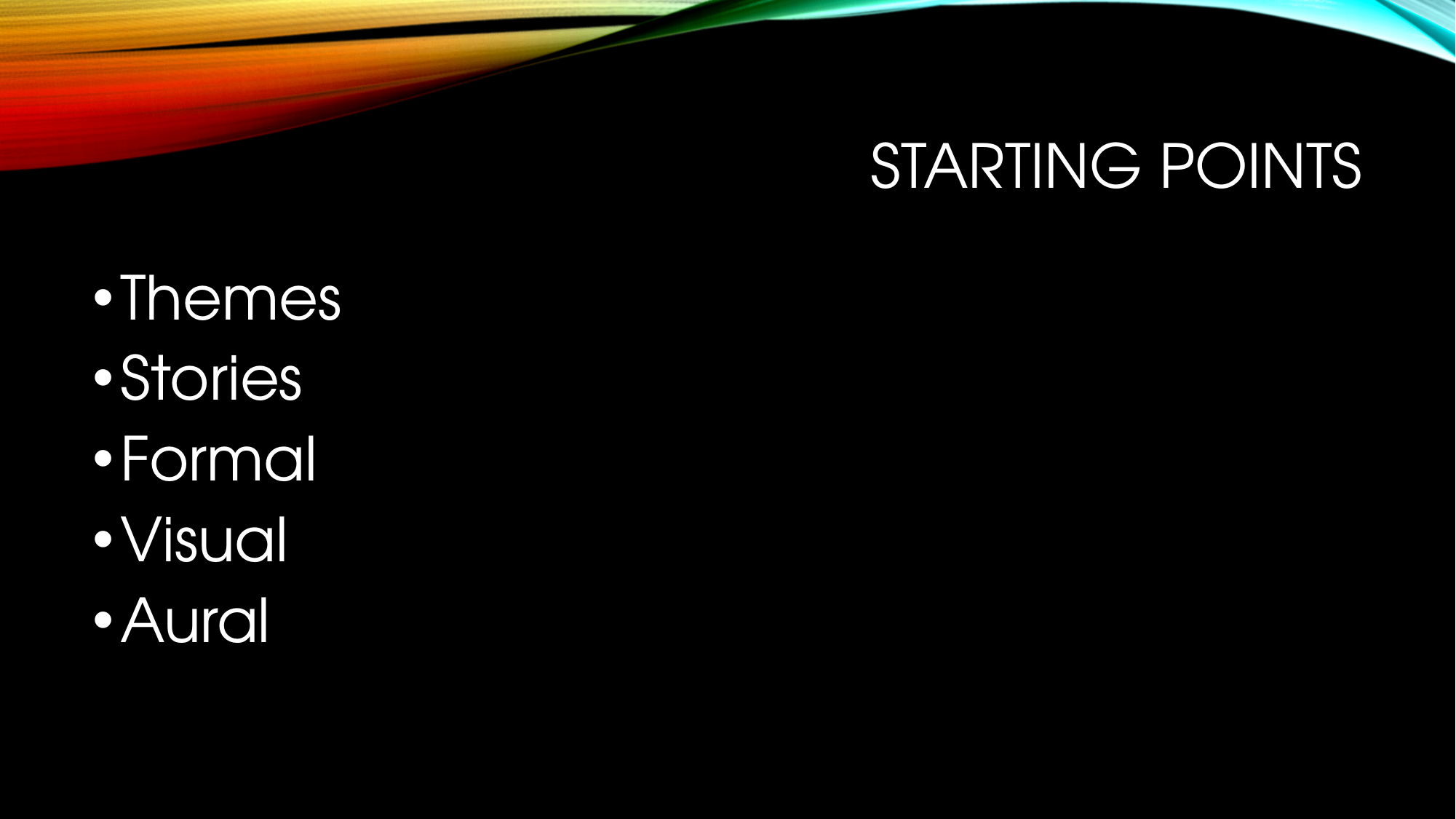

# Starting points
Themes
Stories
Formal
Visual
Aural